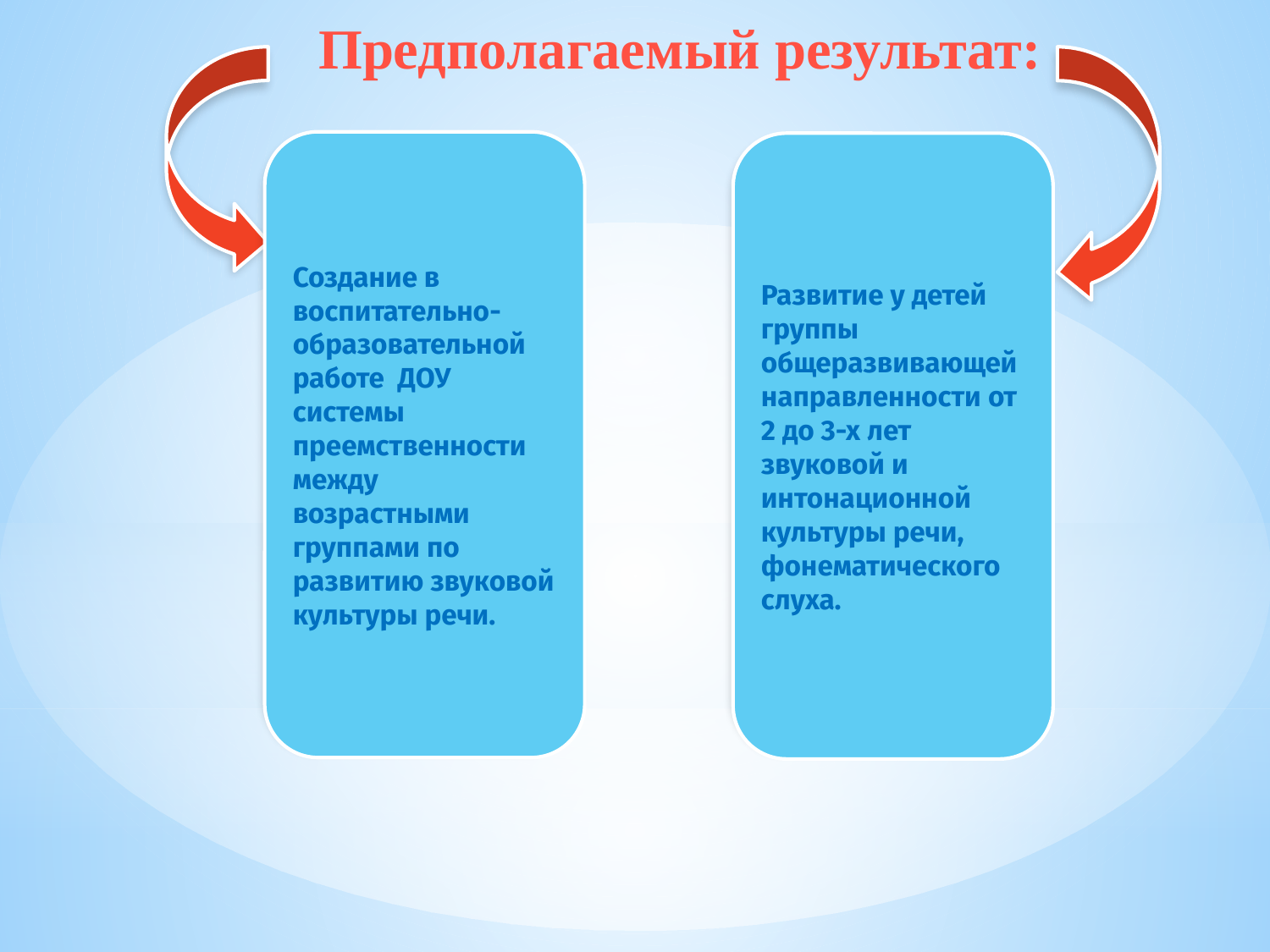

Предполагаемый результат:

Создание в воспитательно-образовательной работе  ДОУ системы преемственности между возрастными группами по развитию звуковой культуры речи.
Развитие у детей группы общеразвивающей направленности от 2 до 3-х лет звуковой и интонационной культуры речи, фонематического слуха.